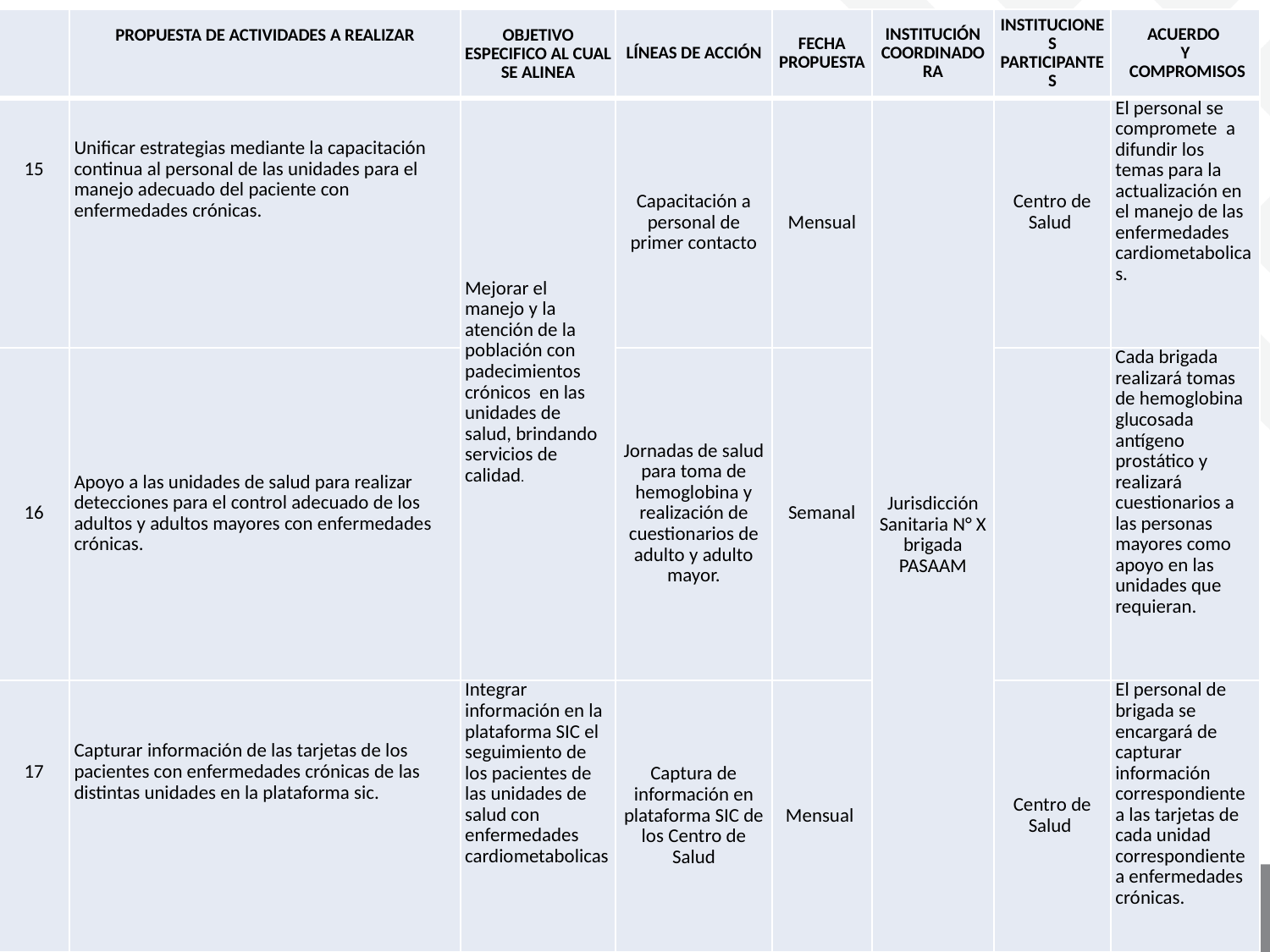

|  | PROPUESTA DE ACTIVIDADES A REALIZAR | OBJETIVO ESPECIFICO AL CUAL SE ALINEA | LÍNEAS DE ACCIÓN | FECHA PROPUESTA | INSTITUCIÓN COORDINADORA | INSTITUCIONES PARTICIPANTES | ACUERDO Y COMPROMISOS |
| --- | --- | --- | --- | --- | --- | --- | --- |
| 15 | Unificar estrategias mediante la capacitación continua al personal de las unidades para el manejo adecuado del paciente con enfermedades crónicas. | Mejorar el manejo y la atención de la población con padecimientos crónicos en las unidades de salud, brindando servicios de calidad. | Capacitación a personal de primer contacto | Mensual | Jurisdicción Sanitaria N° X brigada PASAAM | Centro de Salud | El personal se compromete a difundir los temas para la actualización en el manejo de las enfermedades cardiometabolicas. |
| 16 | Apoyo a las unidades de salud para realizar detecciones para el control adecuado de los adultos y adultos mayores con enfermedades crónicas. |  | Jornadas de salud para toma de hemoglobina y realización de cuestionarios de adulto y adulto mayor. | Semanal |  |  | Cada brigada realizará tomas de hemoglobina glucosada antígeno prostático y realizará cuestionarios a las personas mayores como apoyo en las unidades que requieran. |
| 17 | Capturar información de las tarjetas de los pacientes con enfermedades crónicas de las distintas unidades en la plataforma sic. | Integrar información en la plataforma SIC el seguimiento de los pacientes de las unidades de salud con enfermedades cardiometabolicas | Captura de información en plataforma SIC de los Centro de Salud | Mensual |  | Centro de Salud | El personal de brigada se encargará de capturar información correspondiente a las tarjetas de cada unidad correspondiente a enfermedades crónicas. |